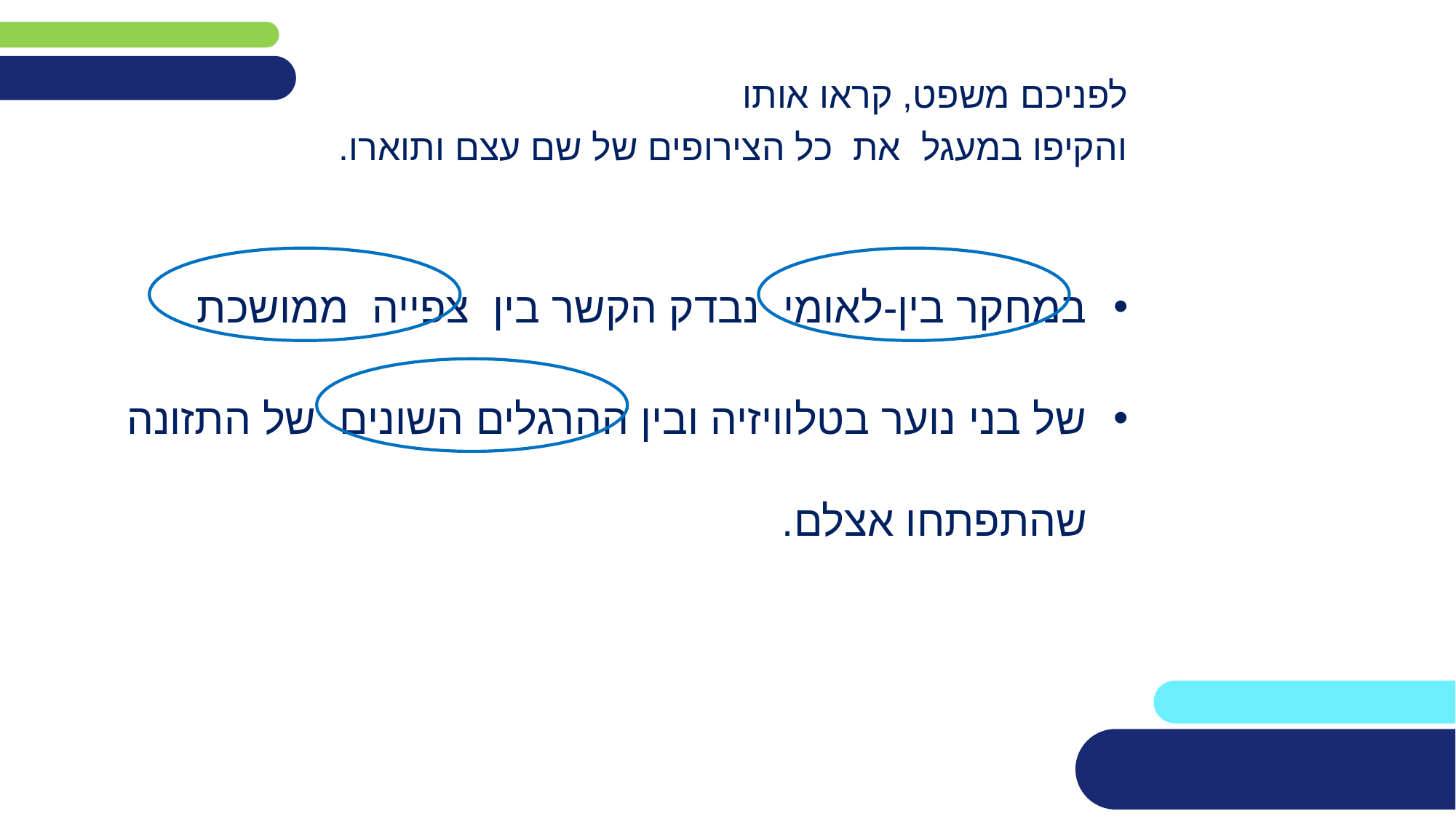

לפניכם משפט, קראו אותו
והקיפו במעגל  את  כל הצירופים של שם עצם ותוארו.

במחקר בין-לאומי  נבדק הקשר בין  צפייה  ממושכת
של בני נוער בטלוויזיה ובין ההרגלים השונים  של התזונה  שהתפתחו אצלם.